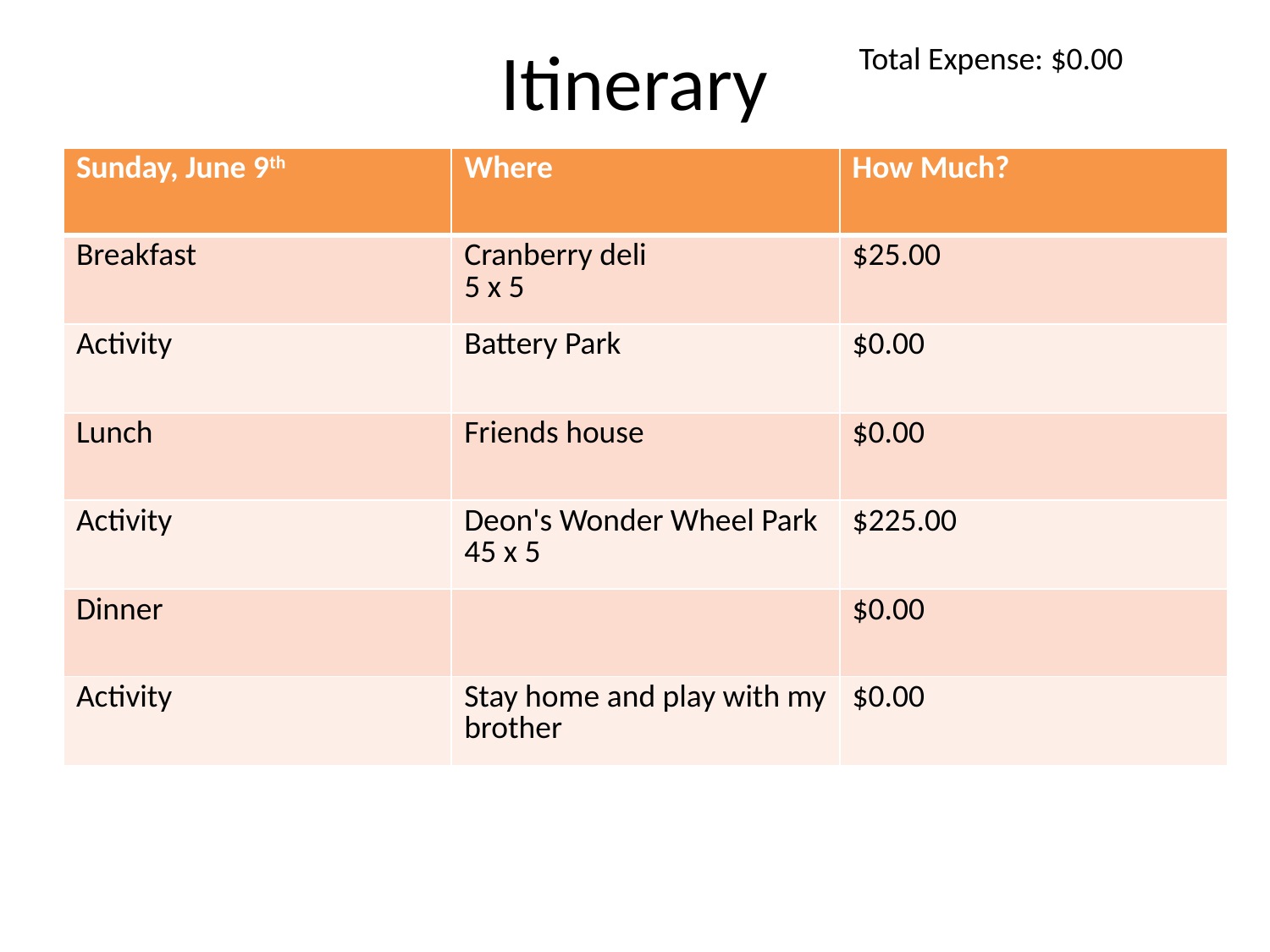

# Itinerary
Total Expense: $0.00
| Sunday, June 9th | Where | How Much? |
| --- | --- | --- |
| Breakfast | Cranberry deli 5 x 5 | $25.00 |
| Activity | Battery Park | $0.00 |
| Lunch | Friends house | $0.00 |
| Activity | Deon's Wonder Wheel Park 45 x 5 | $225.00 |
| Dinner |  | $0.00 |
| Activity | Stay home and play with my brother | $0.00 |